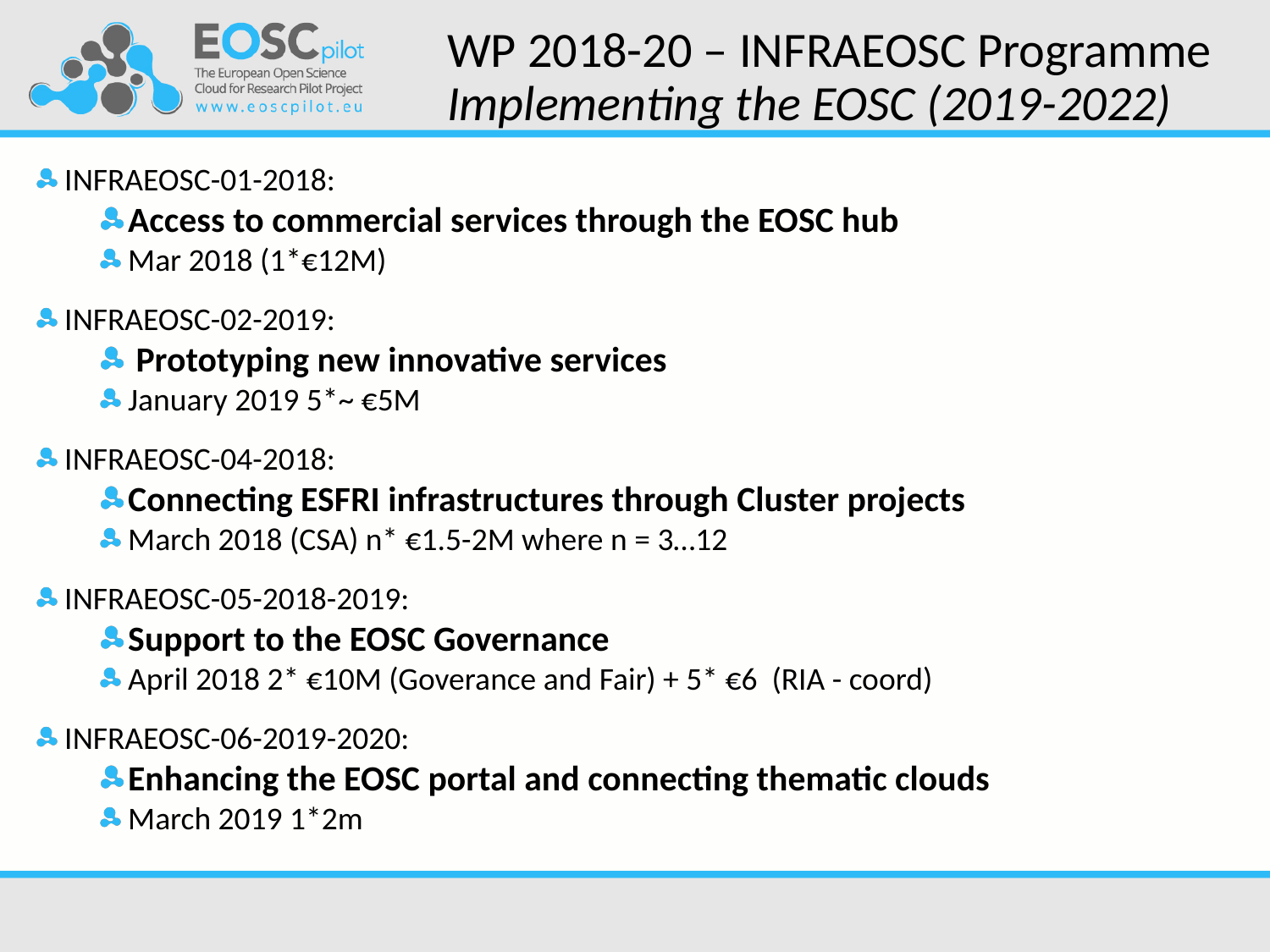

# WP 2018-20 – INFRAEOSC Programme Implementing the EOSC (2019-2022)
INFRAEOSC-01-2018:
Access to commercial services through the EOSC hub
Mar 2018 (1*€12M)
INFRAEOSC-02-2019:
 Prototyping new innovative services
January 2019 5*~ €5M
INFRAEOSC-04-2018:
Connecting ESFRI infrastructures through Cluster projects
March 2018 (CSA) n* €1.5-2M where n = 3…12
INFRAEOSC-05-2018-2019:
Support to the EOSC Governance
April 2018 2* €10M (Goverance and Fair) + 5* €6  (RIA - coord)
INFRAEOSC-06-2019-2020:
Enhancing the EOSC portal and connecting thematic clouds
March 2019 1*2m